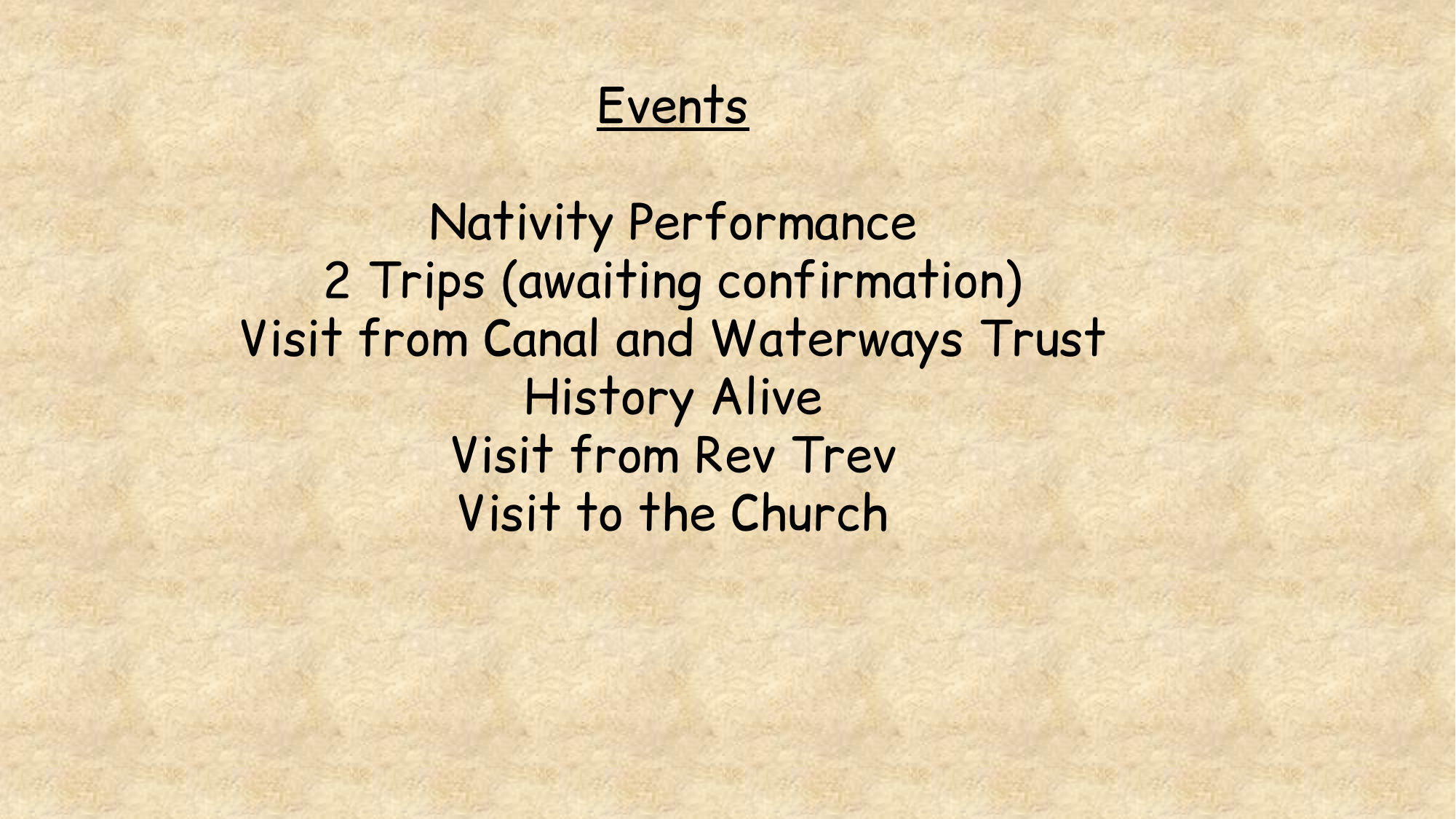

Events

Nativity Performance
2 Trips (awaiting confirmation)
Visit from Canal and Waterways Trust
History Alive
Visit from Rev Trev
Visit to the Church